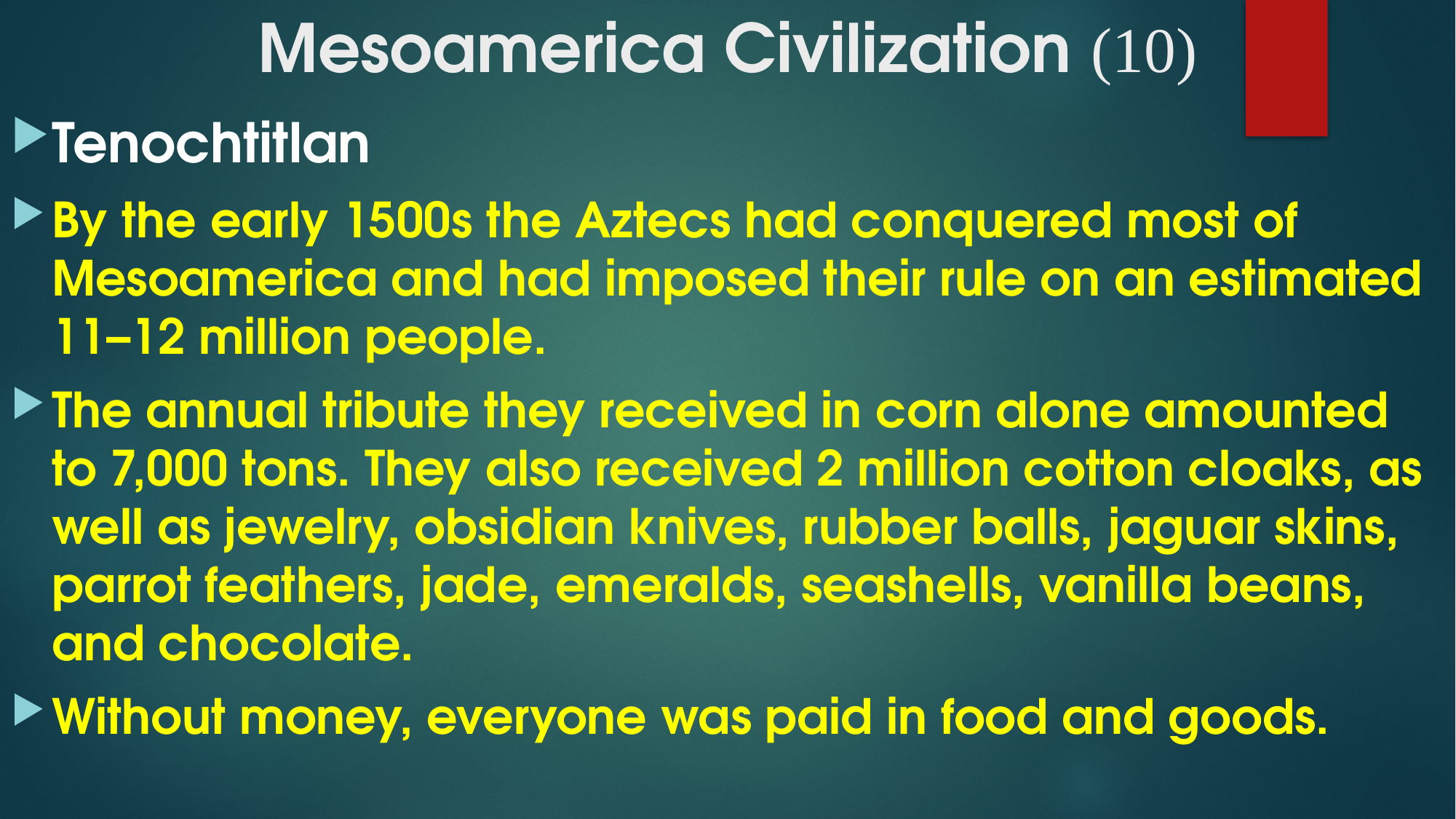

# Mesoamerica Civilization (10)
Tenochtitlan
By the early 1500s the Aztecs had conquered most of Mesoamerica and had imposed their rule on an estimated 11–12 million people.
The annual tribute they received in corn alone amounted to 7,000 tons. They also received 2 million cotton cloaks, as well as jewelry, obsidian knives, rubber balls, jaguar skins, parrot feathers, jade, emeralds, seashells, vanilla beans, and chocolate.
Without money, everyone was paid in food and goods.